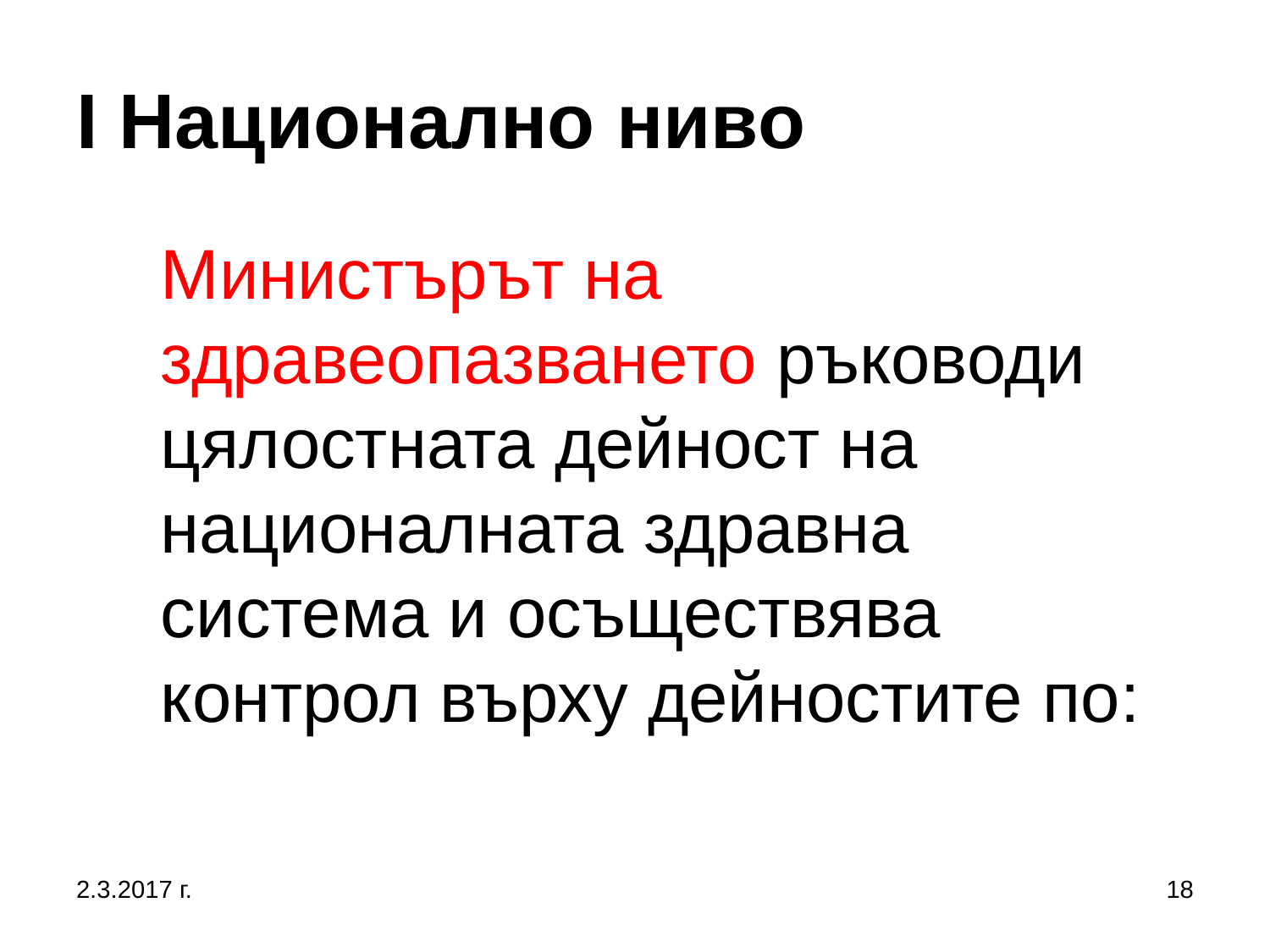

І Национално ниво
	Министърът на здравеопазването ръководи цялостната дейност на националната здравна система и осъществява контрол върху дейностите по:
2.3.2017 г.
18